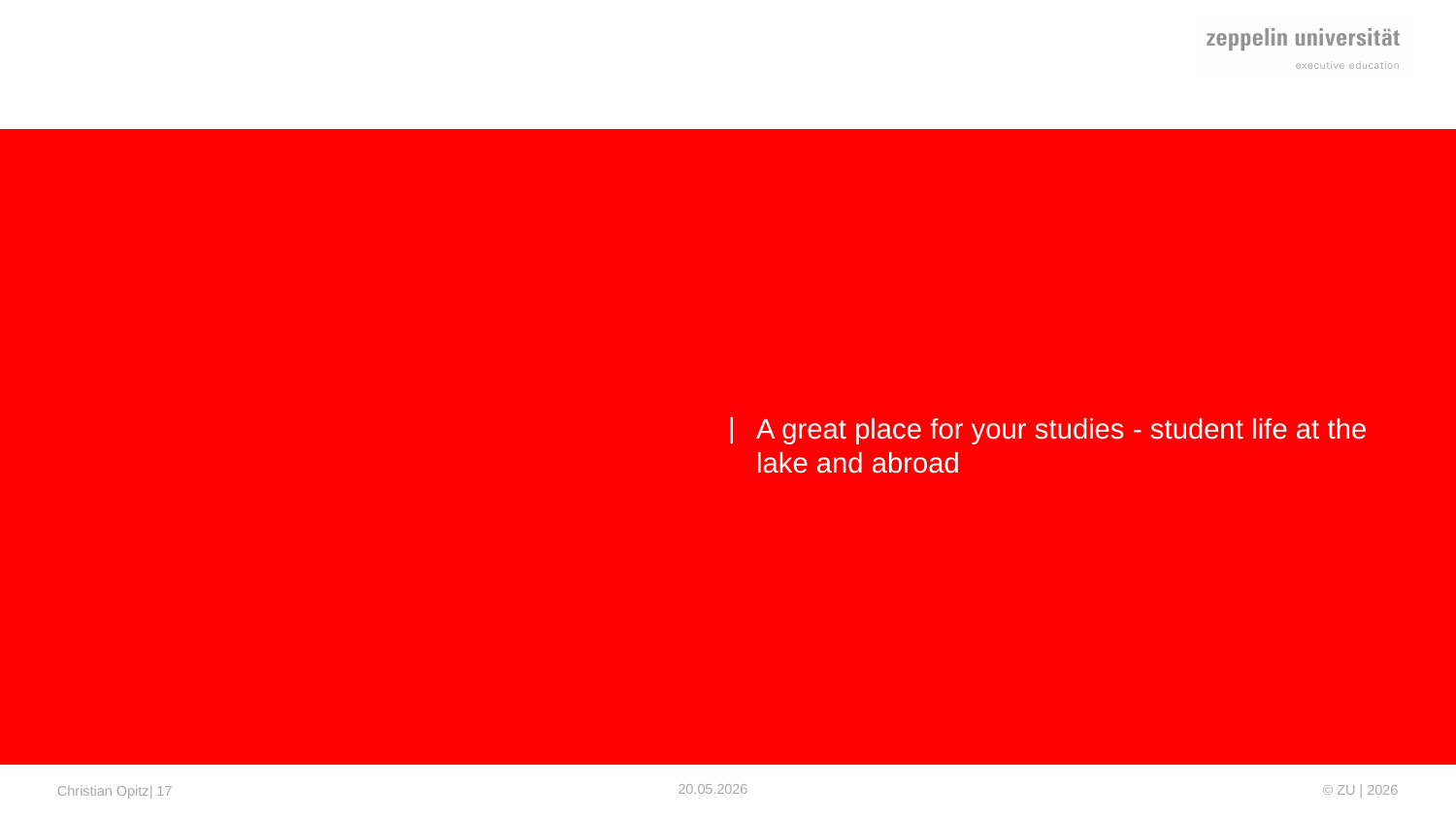

A great place for your studies - student life at the lake and abroad